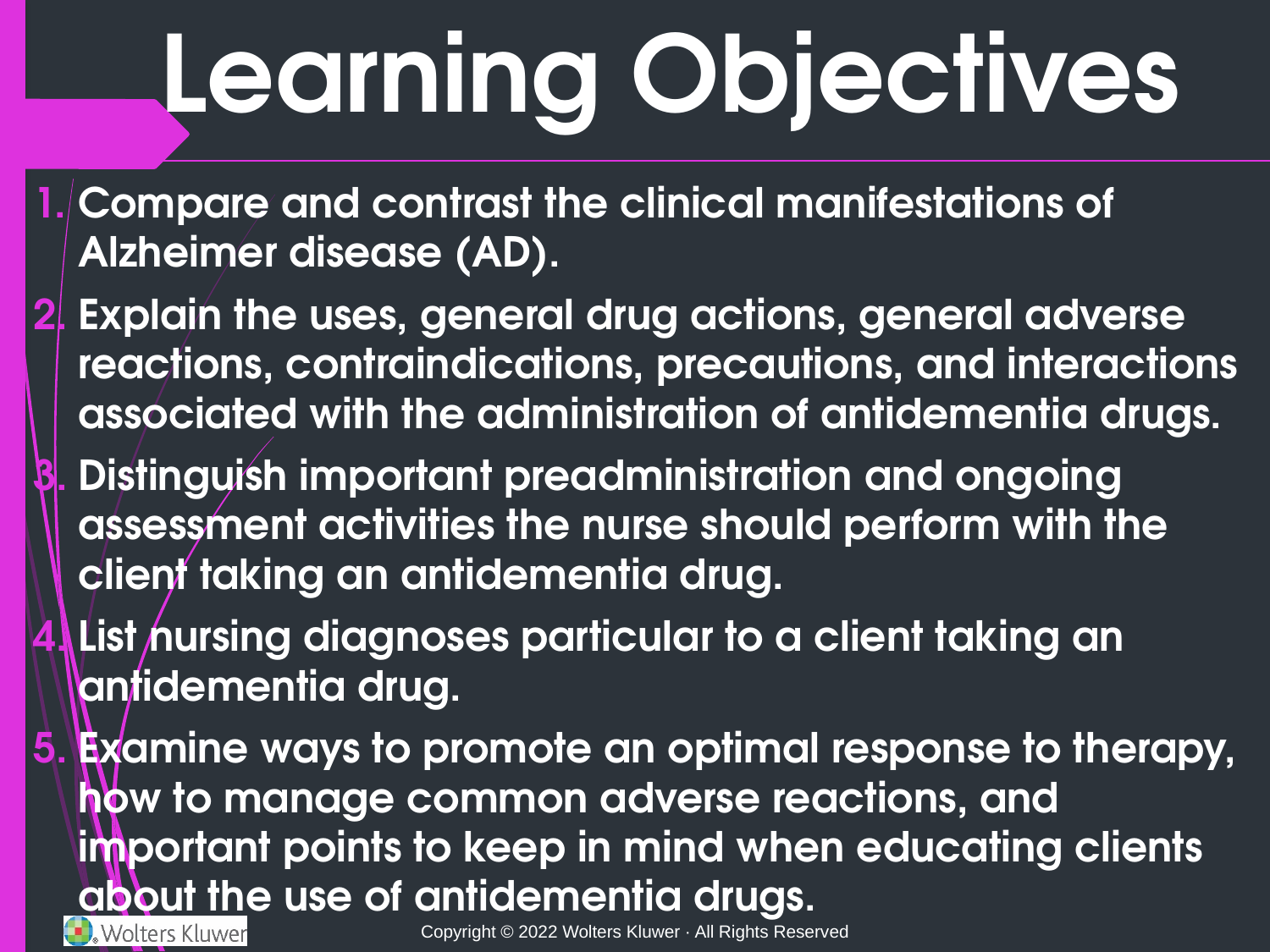

# Learning Objectives
Compare and contrast the clinical manifestations of Alzheimer disease (AD).
Explain the uses, general drug actions, general adverse reactions, contraindications, precautions, and interactions associated with the administration of antidementia drugs.
Distinguish important preadministration and ongoing assessment activities the nurse should perform with the client taking an antidementia drug.
List nursing diagnoses particular to a client taking an antidementia drug.
Examine ways to promote an optimal response to therapy, how to manage common adverse reactions, and important points to keep in mind when educating clients about the use of antidementia drugs.